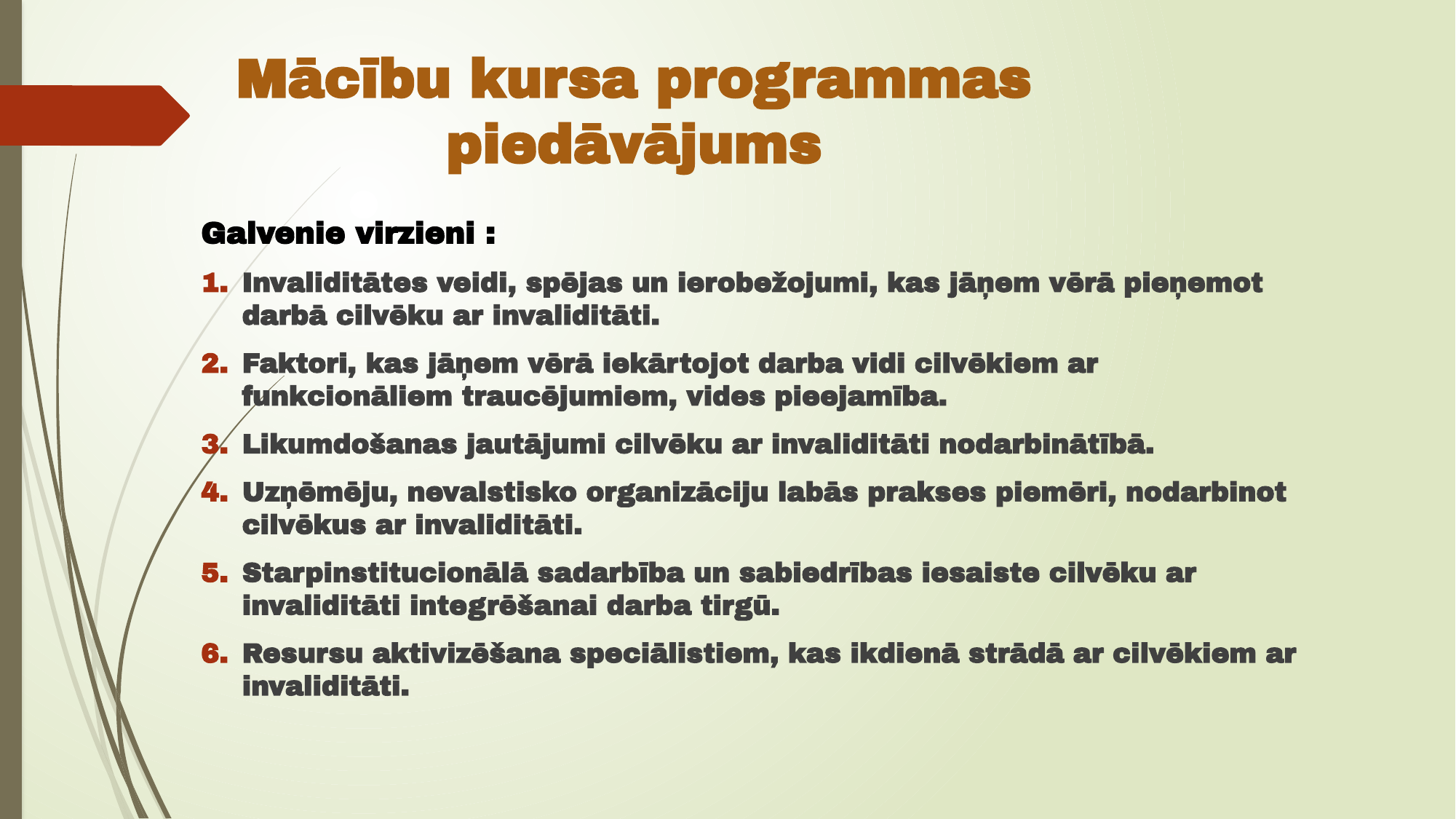

# Mācību kursa programmas piedāvājums
Galvenie virzieni :
Invaliditātes veidi, spējas un ierobežojumi, kas jāņem vērā pieņemot darbā cilvēku ar invaliditāti.
Faktori, kas jāņem vērā iekārtojot darba vidi cilvēkiem ar funkcionāliem traucējumiem, vides pieejamība.
Likumdošanas jautājumi cilvēku ar invaliditāti nodarbinātībā.
Uzņēmēju, nevalstisko organizāciju labās prakses piemēri, nodarbinot cilvēkus ar invaliditāti.
Starpinstitucionālā sadarbība un sabiedrības iesaiste cilvēku ar invaliditāti integrēšanai darba tirgū.
Resursu aktivizēšana speciālistiem, kas ikdienā strādā ar cilvēkiem ar invaliditāti.